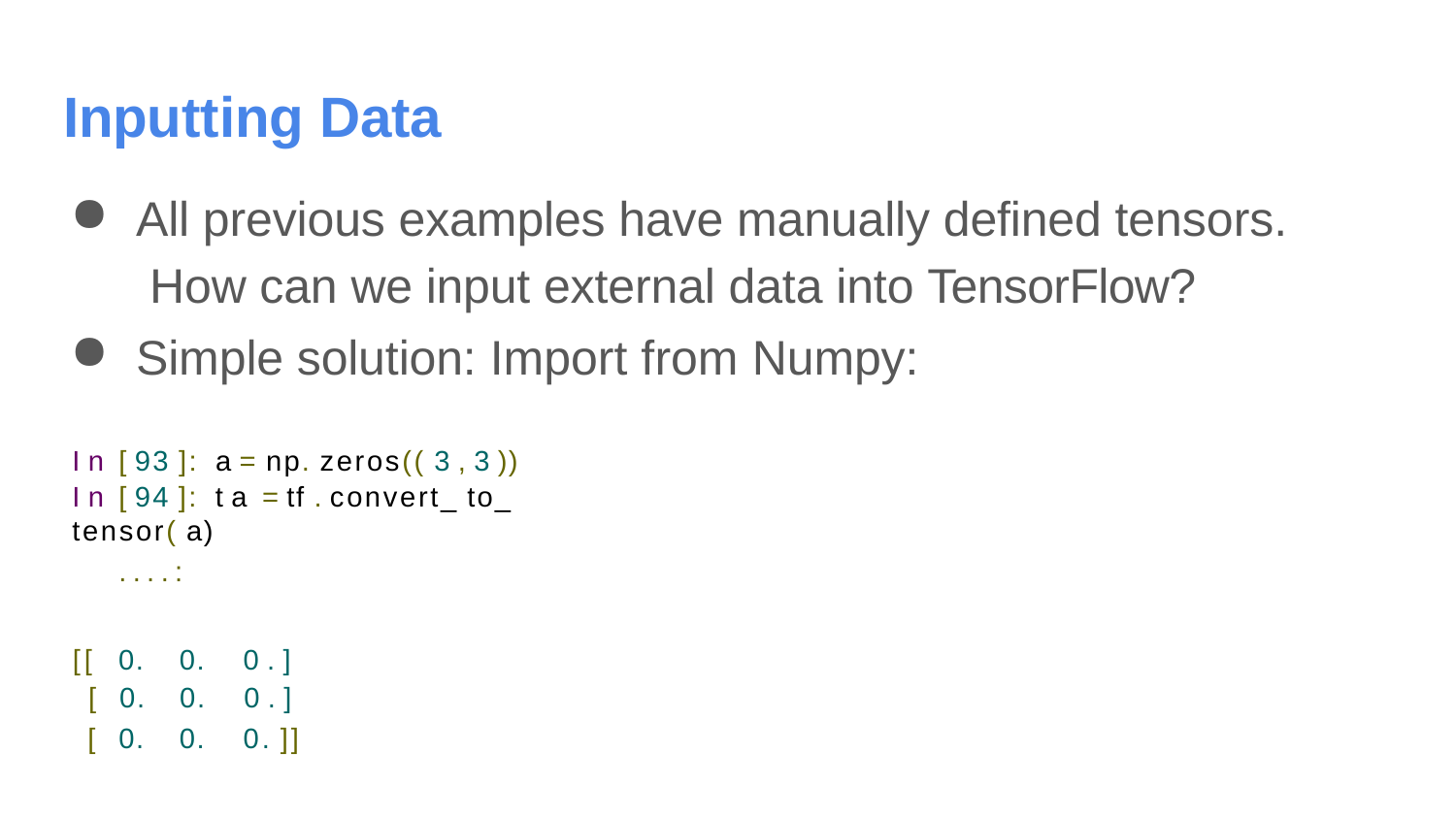

# Inputting Data
All previous examples have manually defined tensors.  How can we input external data into TensorFlow?
Simple solution: Import from Numpy:
I n [ 93 ]: a = np. zeros(( 3 , 3 ))
I n [ 94 ]: t a = tf . convert_ to_ tensor( a)
....:
| [[ | 0. | 0. | 0 . ] |
| --- | --- | --- | --- |
| [ | 0. | 0. | 0 . ] |
| [ | 0. | 0. | 0. ]] |